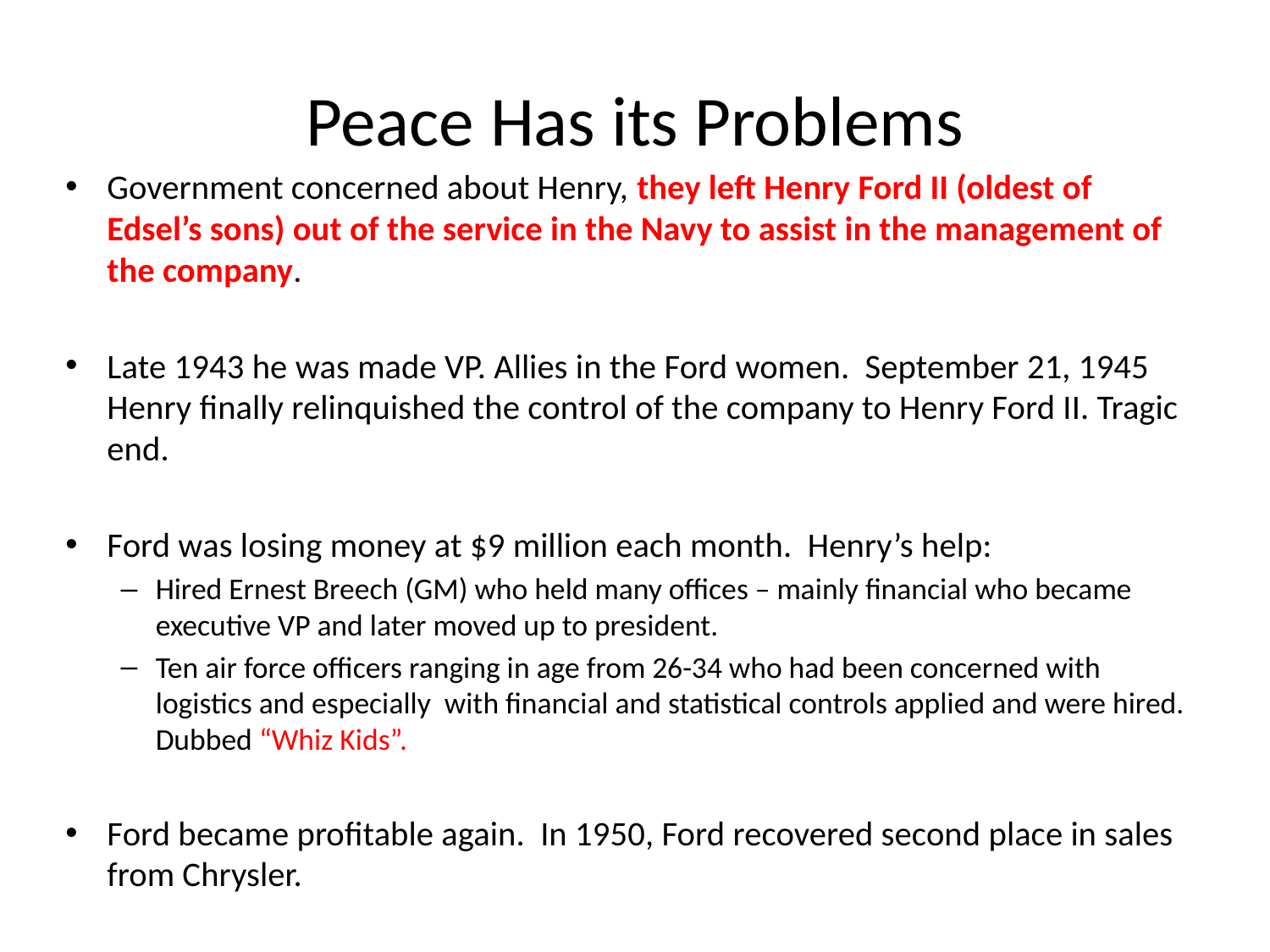

# Peace Has its Problems
Government concerned about Henry, they left Henry Ford II (oldest of Edsel’s sons) out of the service in the Navy to assist in the management of the company.

Late 1943 he was made VP. Allies in the Ford women.  September 21, 1945 Henry finally relinquished the control of the company to Henry Ford II. Tragic end.

Ford was losing money at $9 million each month.  Henry’s help:
Hired Ernest Breech (GM) who held many offices – mainly financial who became executive VP and later moved up to president.
Ten air force officers ranging in age from 26-34 who had been concerned with logistics and especially  with financial and statistical controls applied and were hired.  Dubbed “Whiz Kids”.

Ford became profitable again.  In 1950, Ford recovered second place in sales from Chrysler.